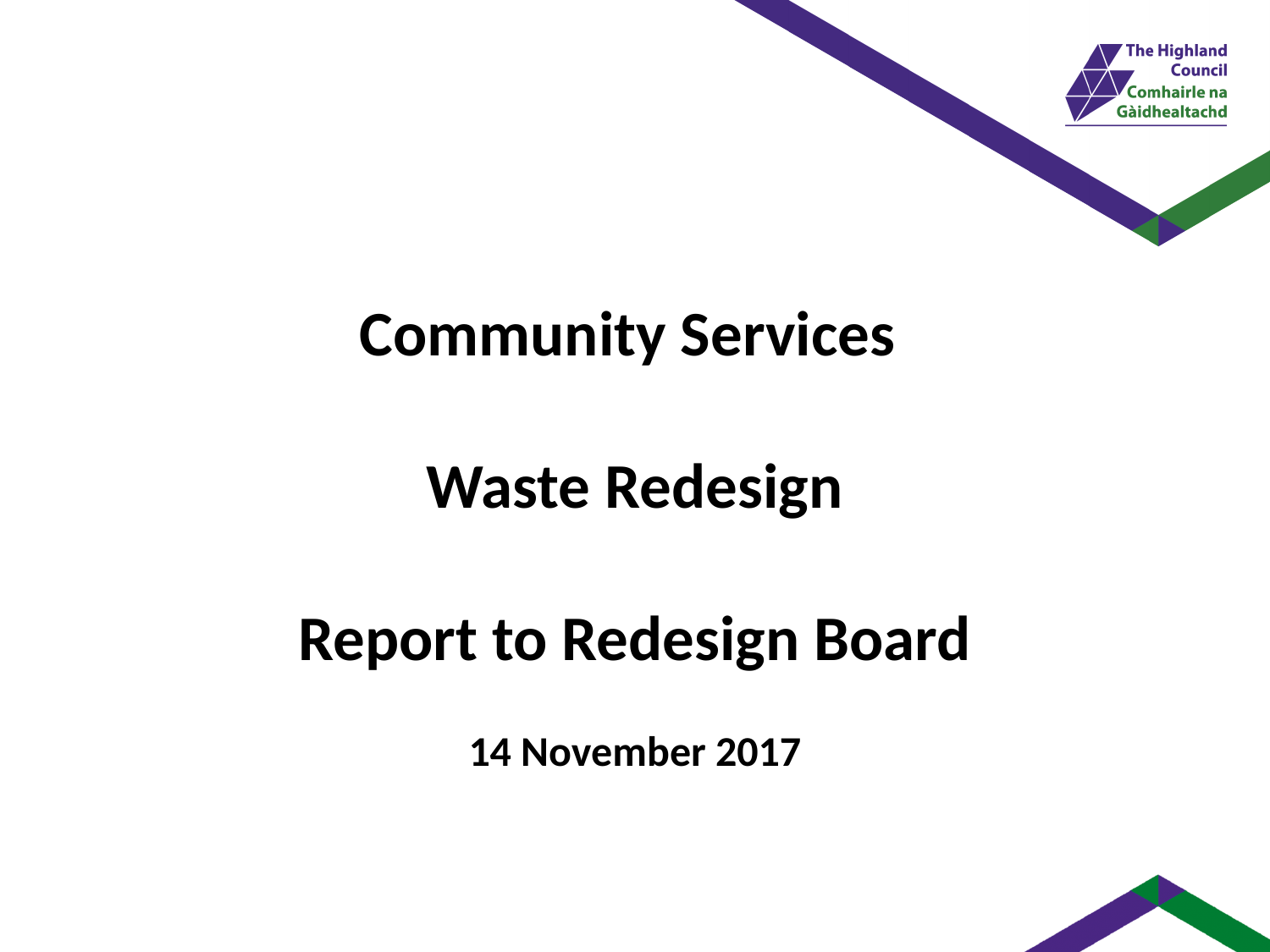

Community Services

Waste Redesign

Report to Redesign Board

14 November 2017